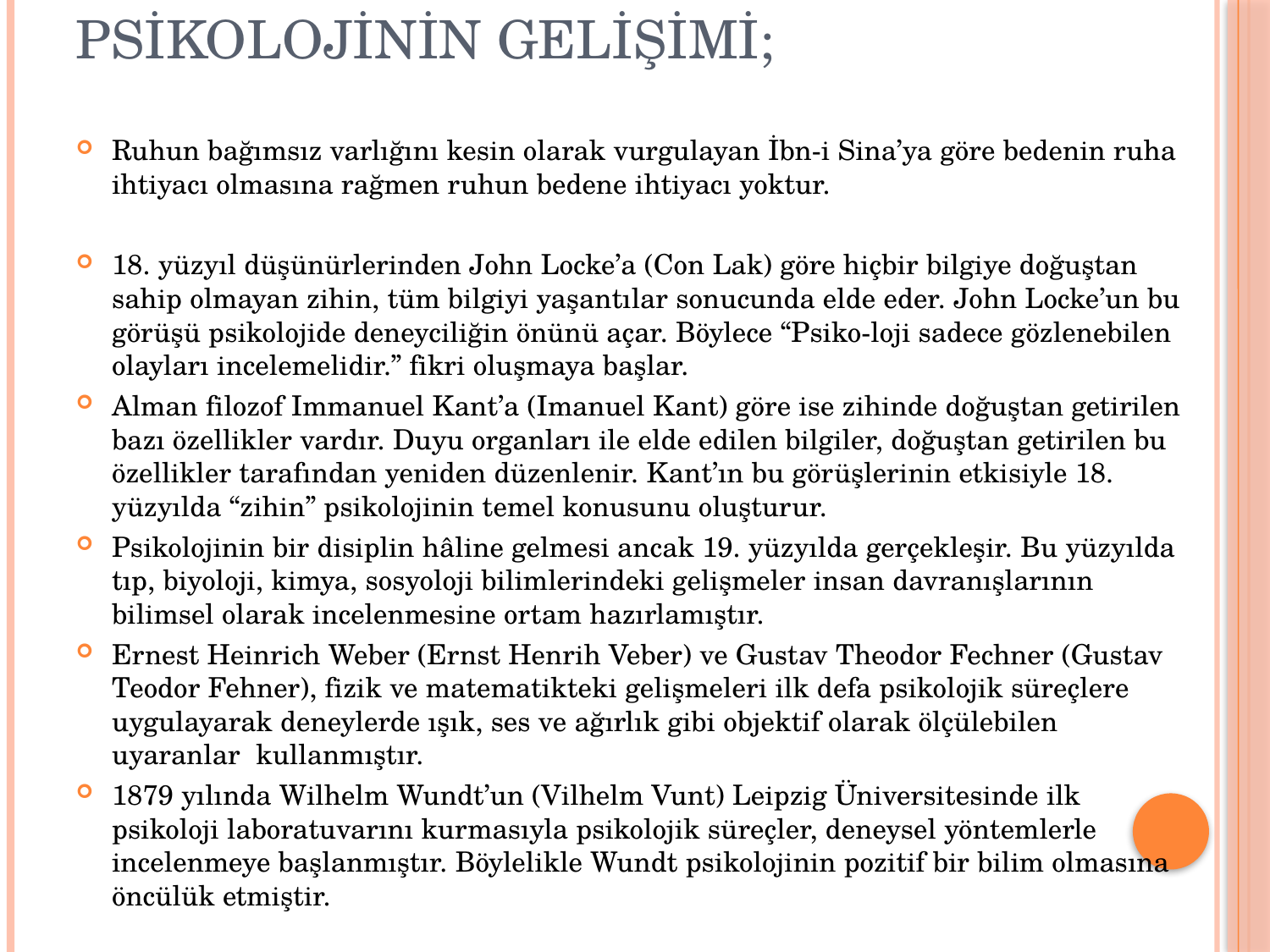

# Psikolojinin Gelişimi;

Ruhun bağımsız varlığını kesin olarak vurgulayan İbn-i Sina’ya göre bedenin ruha ihtiyacı olmasına rağmen ruhun bedene ihtiyacı yoktur.

18. yüzyıl düşünürlerinden John Locke’a (Con Lak) göre hiçbir bilgiye doğuştan sahip olmayan zihin, tüm bilgiyi yaşantılar sonucunda elde eder. John Locke’un bu görüşü psikolojide deneyciliğin önünü açar. Böylece “Psiko-loji sadece gözlenebilen olayları incelemelidir.” fikri oluşmaya başlar.
Alman filozof Immanuel Kant’a (Imanuel Kant) göre ise zihinde doğuştan getirilen bazı özellikler vardır. Duyu organları ile elde edilen bilgiler, doğuştan getirilen bu özellikler tarafından yeniden düzenlenir. Kant’ın bu görüşlerinin etkisiyle 18. yüzyılda “zihin” psikolojinin temel konusunu oluşturur.
Psikolojinin bir disiplin hâline gelmesi ancak 19. yüzyılda gerçekleşir. Bu yüzyılda tıp, biyoloji, kimya, sosyoloji bilimlerindeki gelişmeler insan davranışlarının bilimsel olarak incelenmesine ortam hazırlamıştır.
Ernest Heinrich Weber (Ernst Henrih Veber) ve Gustav Theodor Fechner (Gustav Teodor Fehner), fizik ve matematikteki gelişmeleri ilk defa psikolojik süreçlere uygulayarak deneylerde ışık, ses ve ağırlık gibi objektif olarak ölçülebilen uyaranlar  kullanmıştır.
1879 yılında Wilhelm Wundt’un (Vilhelm Vunt) Leipzig Üniversitesinde ilk psikoloji laboratuvarını kurmasıyla psikolojik süreçler, deneysel yöntemlerle incelenmeye başlanmıştır. Böylelikle Wundt psikolojinin pozitif bir bilim olmasına öncülük etmiştir.